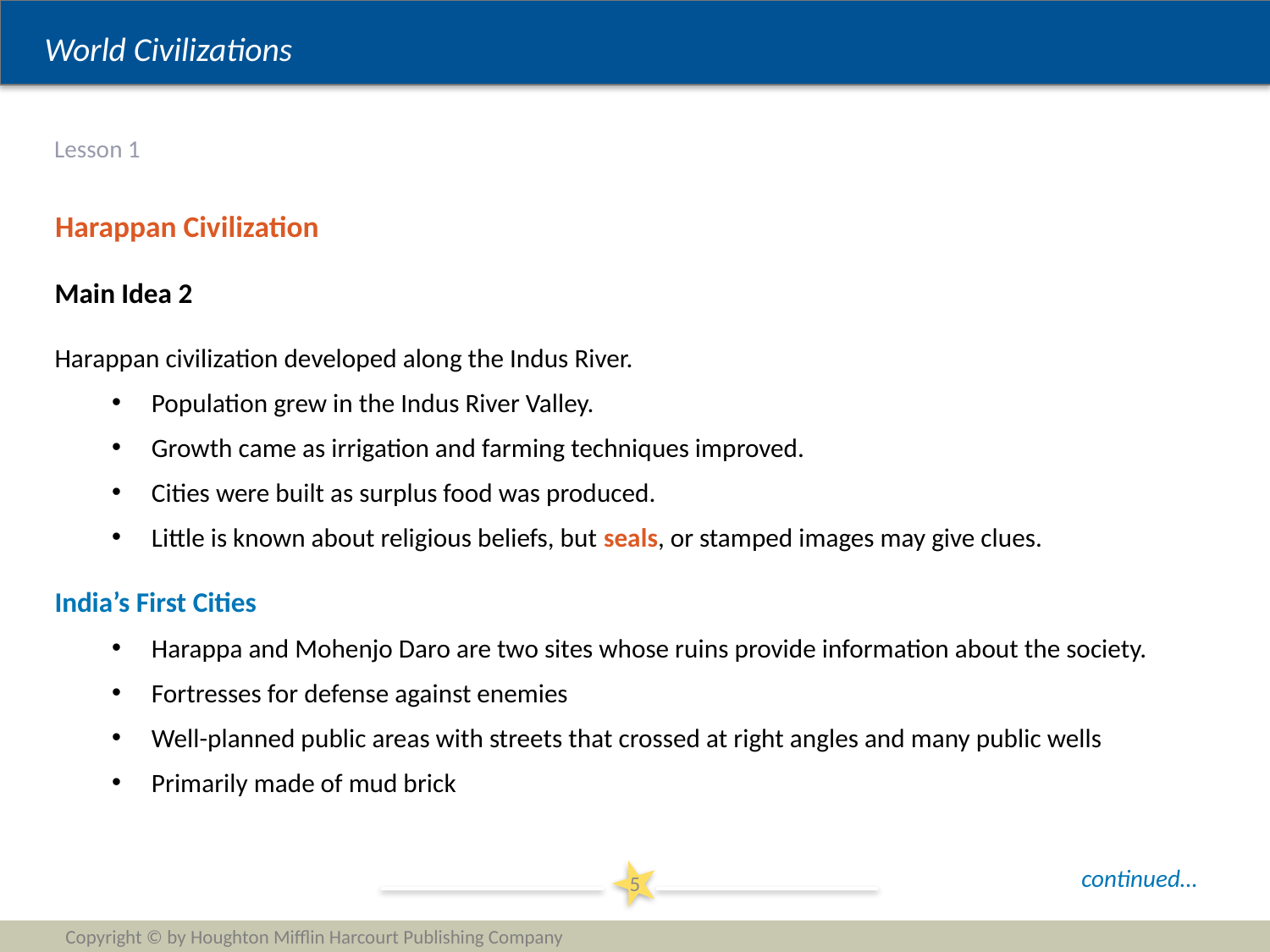

# Lesson 1

Harappan Civilization
Main Idea 2
Harappan civilization developed along the Indus River.
Population grew in the Indus River Valley.
Growth came as irrigation and farming techniques improved.
Cities were built as surplus food was produced.
Little is known about religious beliefs, but seals, or stamped images may give clues.
India’s First Cities
Harappa and Mohenjo Daro are two sites whose ruins provide information about the society.
Fortresses for defense against enemies
Well-planned public areas with streets that crossed at right angles and many public wells
Primarily made of mud brick

continued…
5
Copyright © by Houghton Mifflin Harcourt Publishing Company